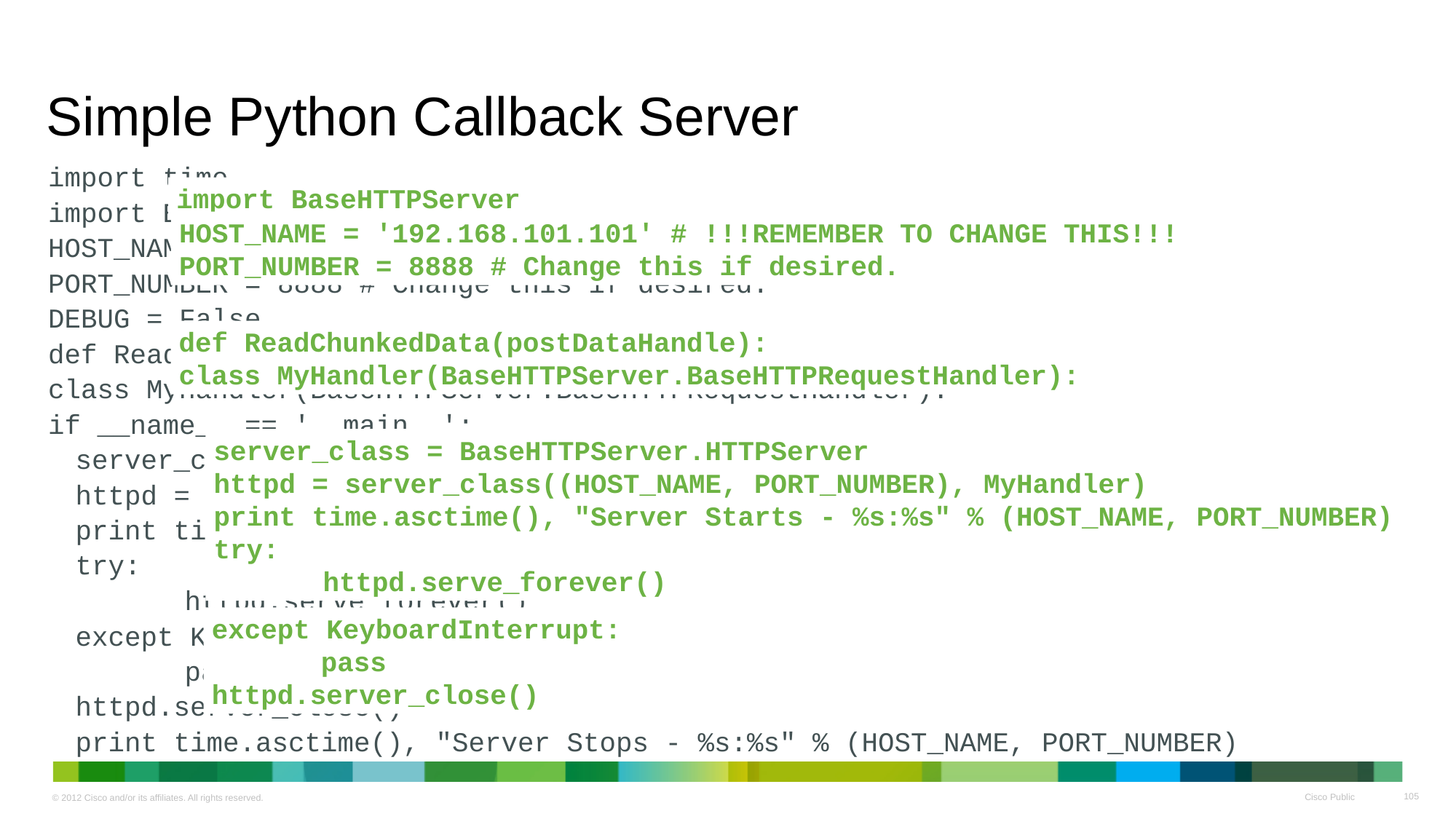

# Simple Python Callback Server
import time
import BaseHTTPServer
HOST_NAME = '192.168.101.101' # !!!REMEMBER TO CHANGE THIS!!!
PORT_NUMBER = 8888 # Change this if desired.
DEBUG = False
def ReadChunkedData(postDataHandle):
class MyHandler(BaseHTTPServer.BaseHTTPRequestHandler):
if __name__ == '__main__':
	server_class = BaseHTTPServer.HTTPServer
	httpd = server_class((HOST_NAME, PORT_NUMBER), MyHandler)
	print time.asctime(), "Server Starts - %s:%s" % (HOST_NAME, PORT_NUMBER)
	try:
		httpd.serve_forever()
	except KeyboardInterrupt:
		pass
	httpd.server_close()
	print time.asctime(), "Server Stops - %s:%s" % (HOST_NAME, PORT_NUMBER)
import BaseHTTPServer
HOST_NAME = '192.168.101.101' # !!!REMEMBER TO CHANGE THIS!!!
PORT_NUMBER = 8888 # Change this if desired.
def ReadChunkedData(postDataHandle):
class MyHandler(BaseHTTPServer.BaseHTTPRequestHandler):
server_class = BaseHTTPServer.HTTPServer
httpd = server_class((HOST_NAME, PORT_NUMBER), MyHandler)
print time.asctime(), "Server Starts - %s:%s" % (HOST_NAME, PORT_NUMBER)
try:
	httpd.serve_forever()
except KeyboardInterrupt:
	pass
httpd.server_close()